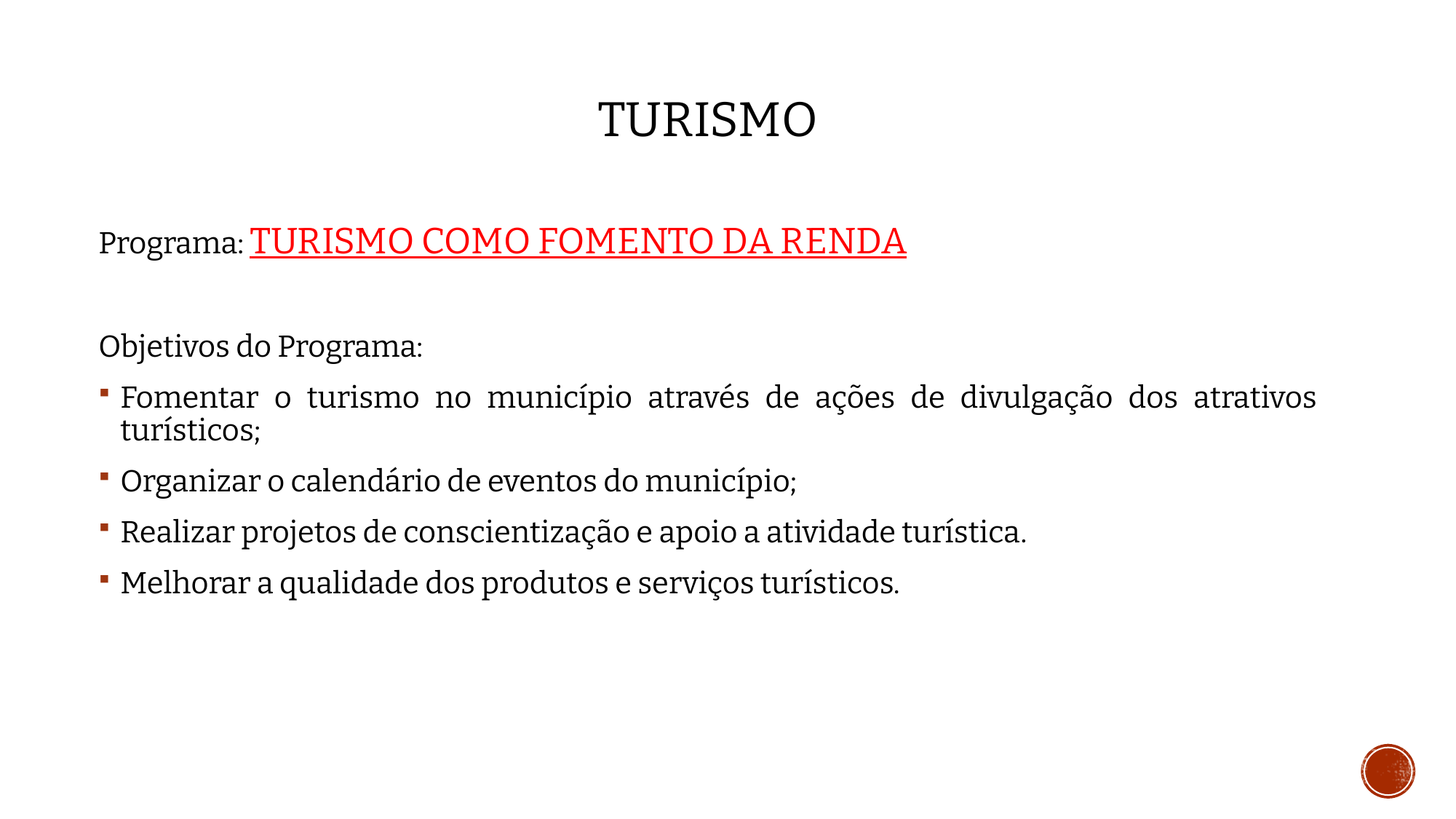

# turismo
Programa: TURISMO COMO FOMENTO DA RENDA

Objetivos do Programa:
Fomentar o turismo no município através de ações de divulgação dos atrativos turísticos;
Organizar o calendário de eventos do município;
Realizar projetos de conscientização e apoio a atividade turística.
Melhorar a qualidade dos produtos e serviços turísticos.